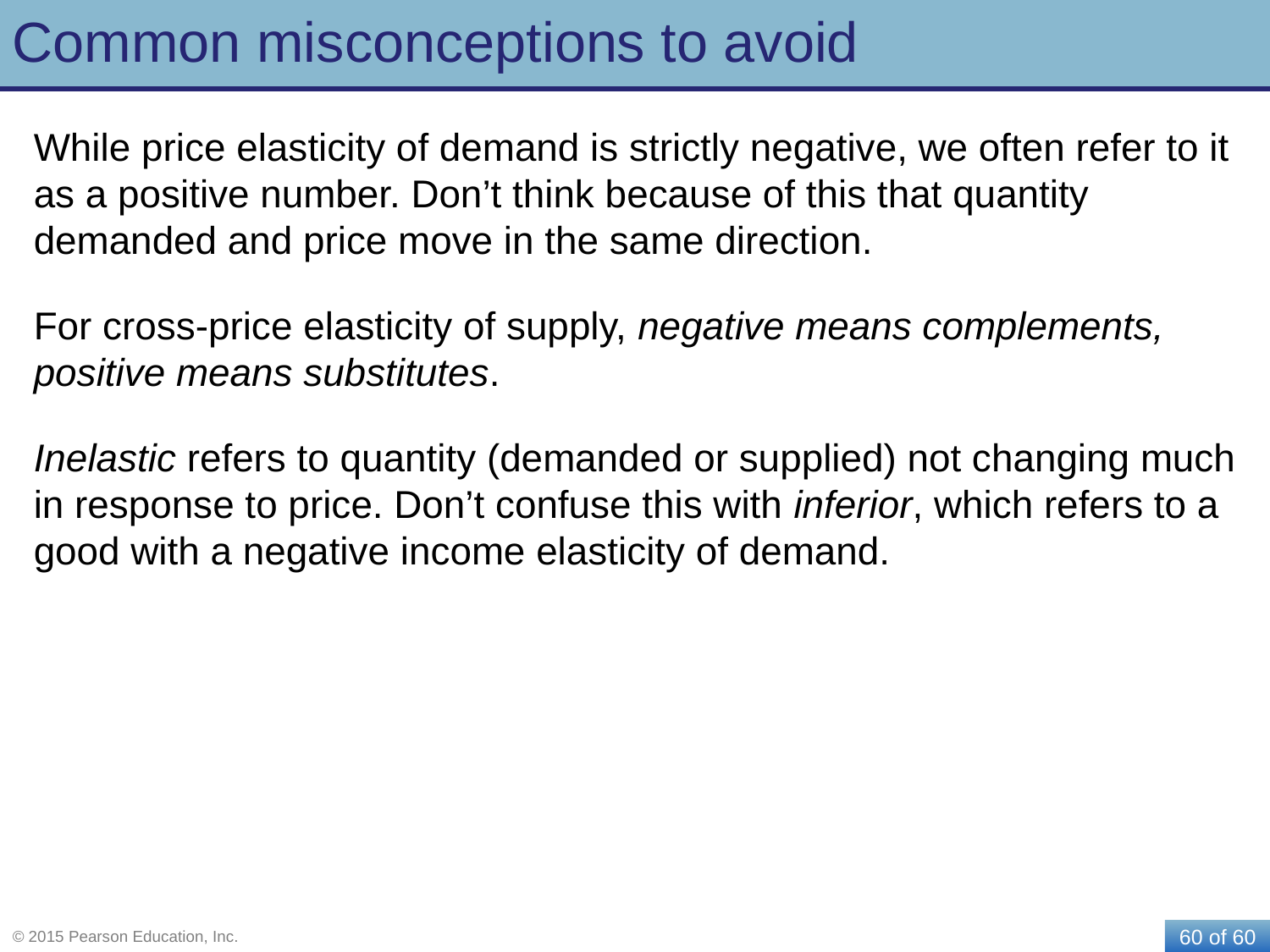

# Common misconceptions to avoid
While price elasticity of demand is strictly negative, we often refer to it as a positive number. Don’t think because of this that quantity demanded and price move in the same direction.
For cross-price elasticity of supply, negative means complements, positive means substitutes.
Inelastic refers to quantity (demanded or supplied) not changing much in response to price. Don’t confuse this with inferior, which refers to a good with a negative income elasticity of demand.